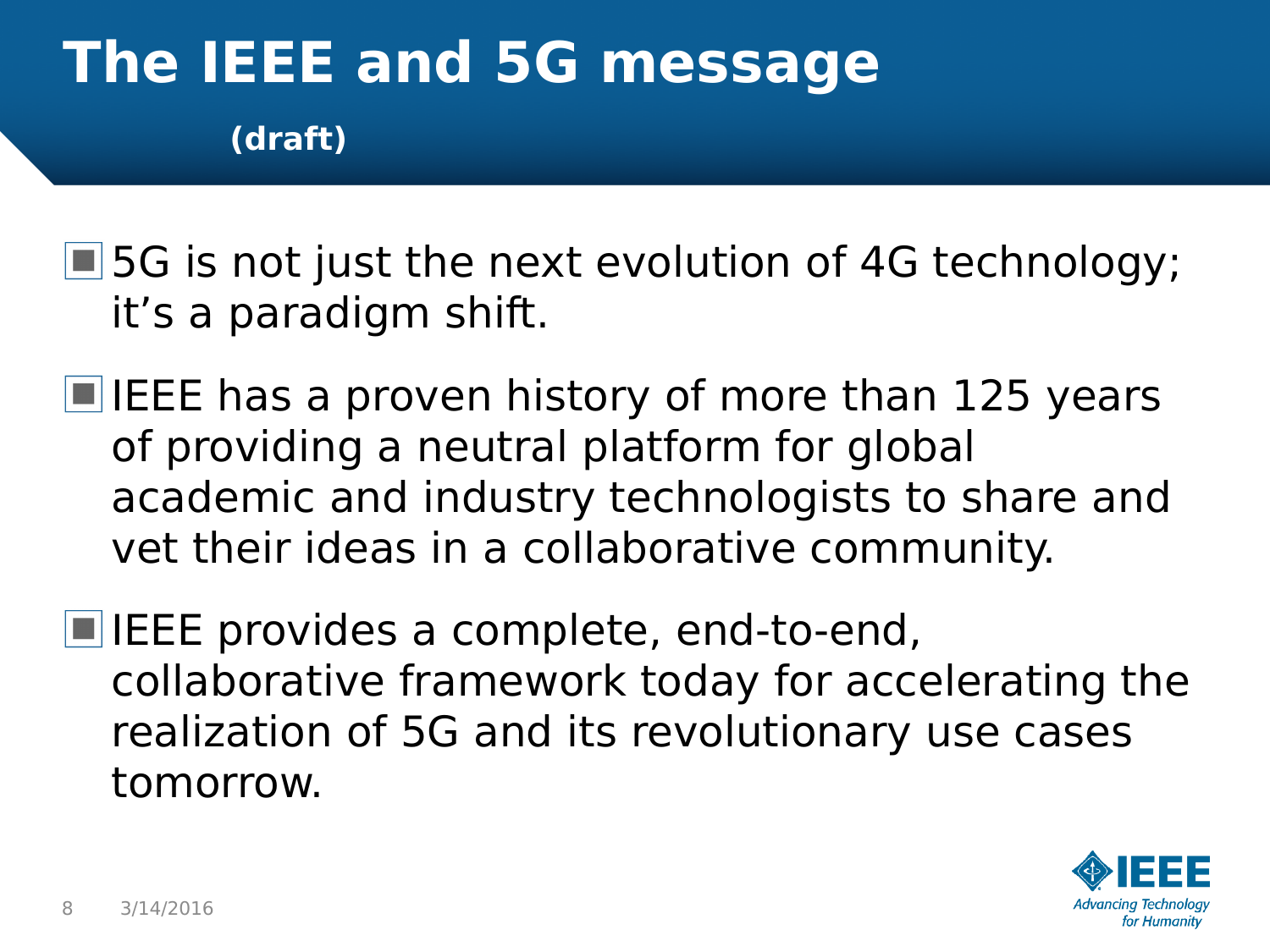

# The IEEE and 5G message			  (draft)
5G is not just the next evolution of 4G technology; it’s a paradigm shift.
IEEE has a proven history of more than 125 years of providing a neutral platform for global academic and industry technologists to share and vet their ideas in a collaborative community.
IEEE provides a complete, end-to-end, collaborative framework today for accelerating the realization of 5G and its revolutionary use cases tomorrow.
8
3/14/2016